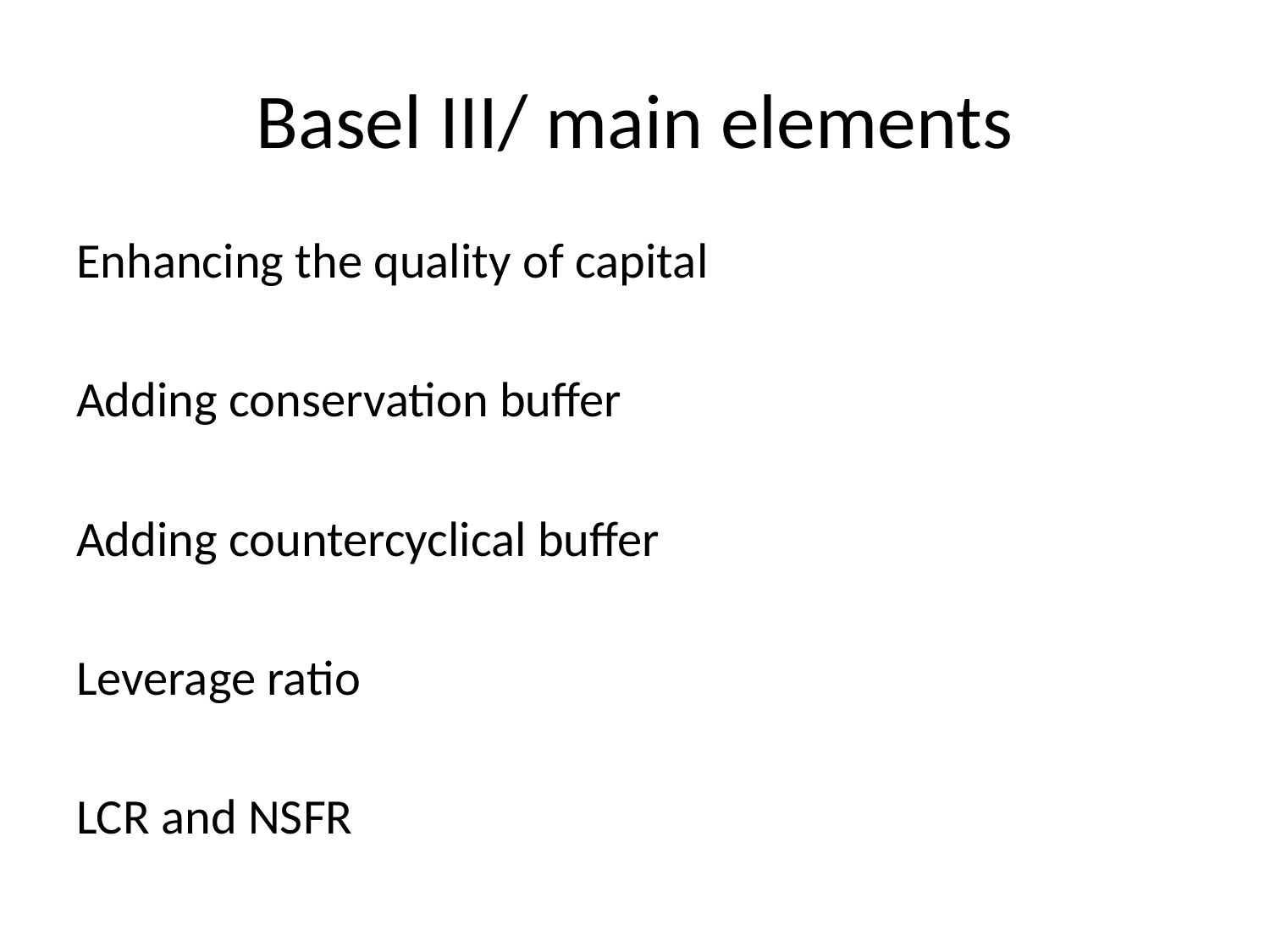

# Basel III/ main elements
Enhancing the quality of capital

Adding conservation buffer

Adding countercyclical buffer

Leverage ratio

LCR and NSFR